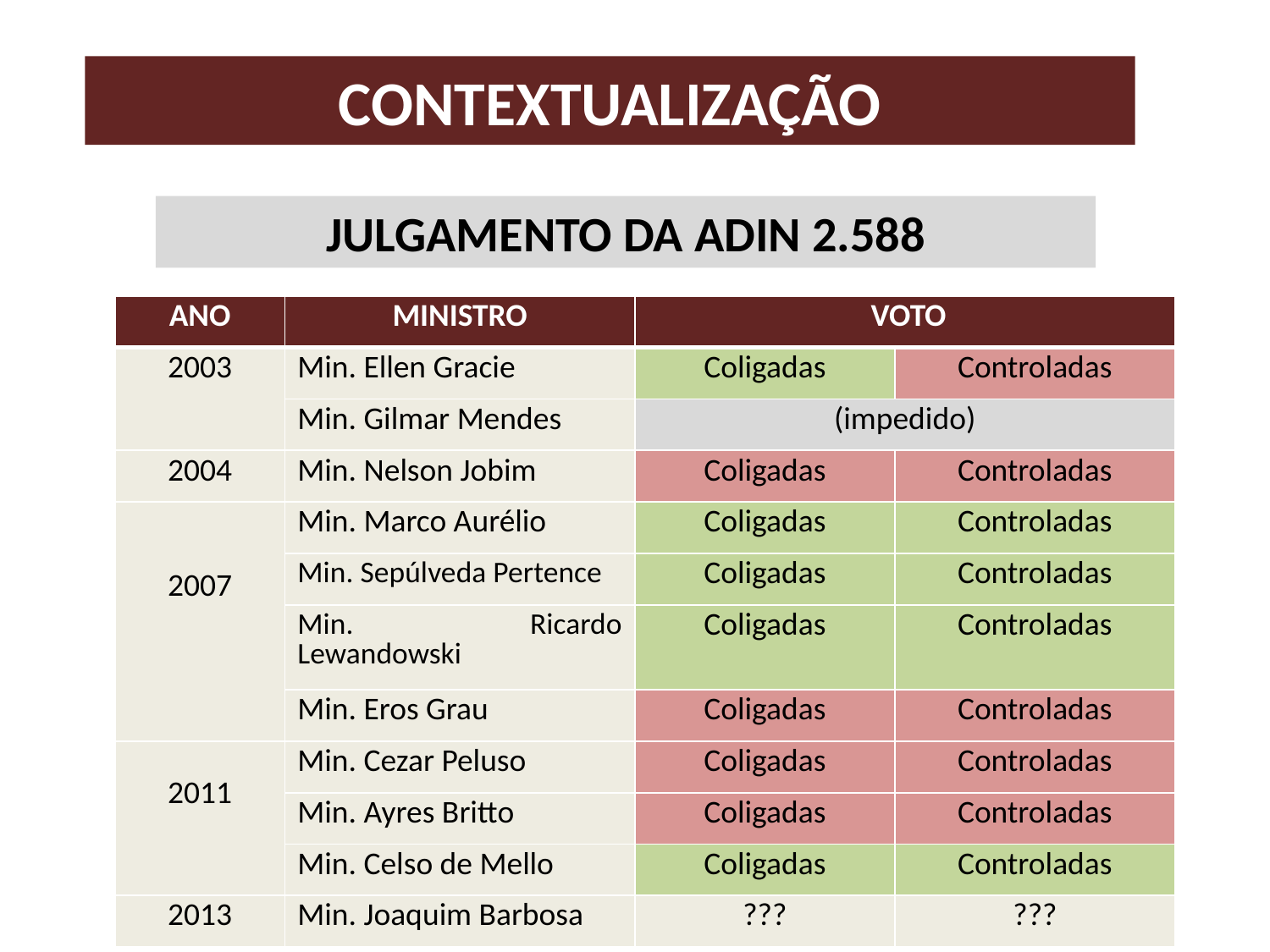

# Contextualização
Julgamento da Adin 2.588
| ANO | MINISTRO | VOTO |  |
| --- | --- | --- | --- |
| 2003 | Min. Ellen Gracie | Coligadas | Controladas |
|  | Min. Gilmar Mendes | (impedido) |  |
| 2004 | Min. Nelson Jobim | Coligadas | Controladas |
| 2007 | Min. Marco Aurélio | Coligadas | Controladas |
|  | Min. Sepúlveda Pertence | Coligadas | Controladas |
|  | Min. Ricardo Lewandowski | Coligadas | Controladas |
|  | Min. Eros Grau | Coligadas | Controladas |
| 2011 | Min. Cezar Peluso | Coligadas | Controladas |
|  | Min. Ayres Britto | Coligadas | Controladas |
|  | Min. Celso de Mello | Coligadas | Controladas |
| 2013 | Min. Joaquim Barbosa | ??? | ??? |